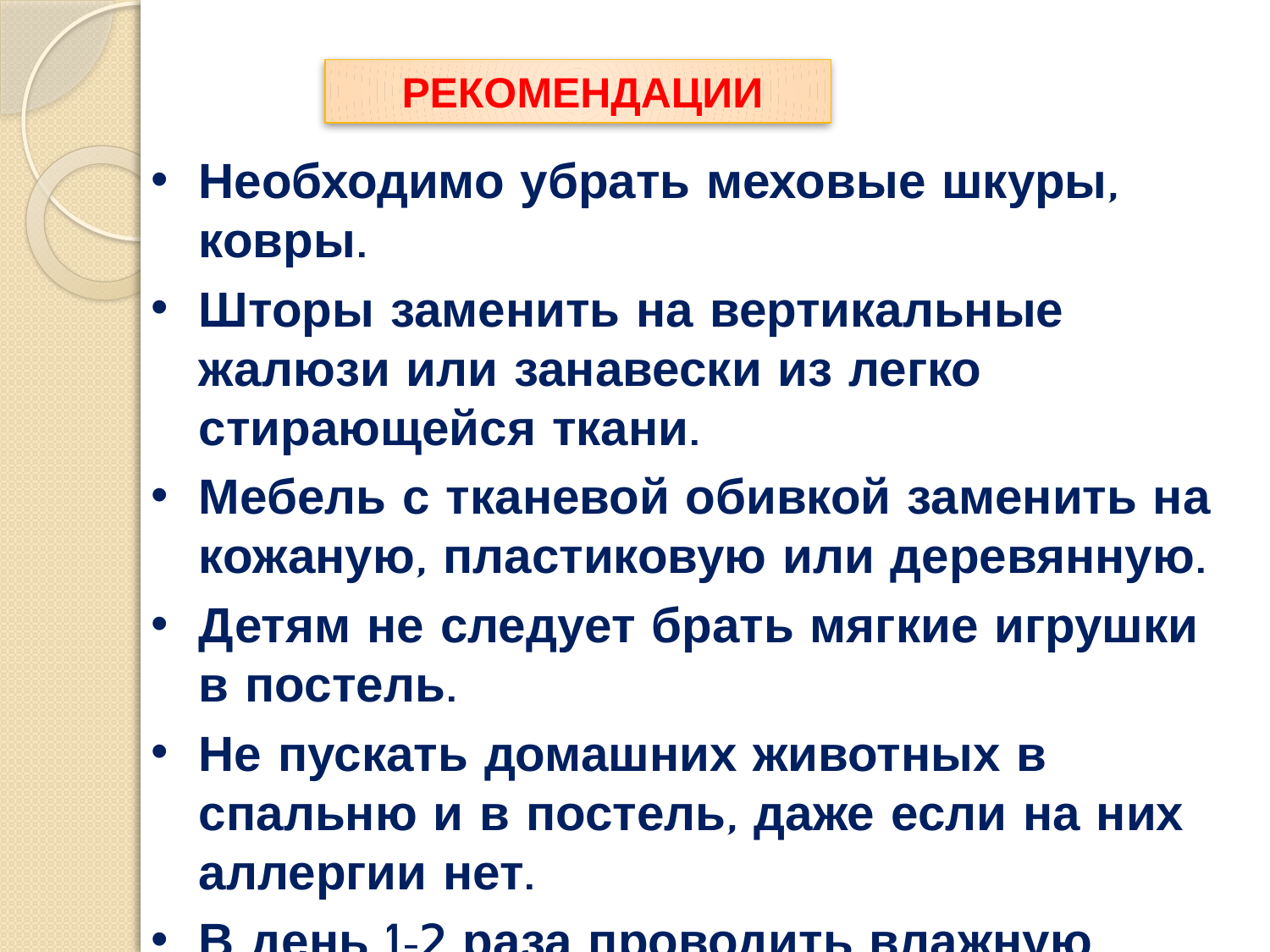

РЕКОМЕНДАЦИИ
Необходимо убрать меховые шкуры, ковры.
Шторы заменить на вертикальные жалюзи или занавески из легко стирающейся ткани.
Мебель с тканевой обивкой заменить на кожаную, пластиковую или деревянную.
Детям не следует брать мягкие игрушки в постель.
Не пускать домашних животных в спальню и в постель, даже если на них аллергии нет.
В день 1-2 раза проводить влажную уборку.